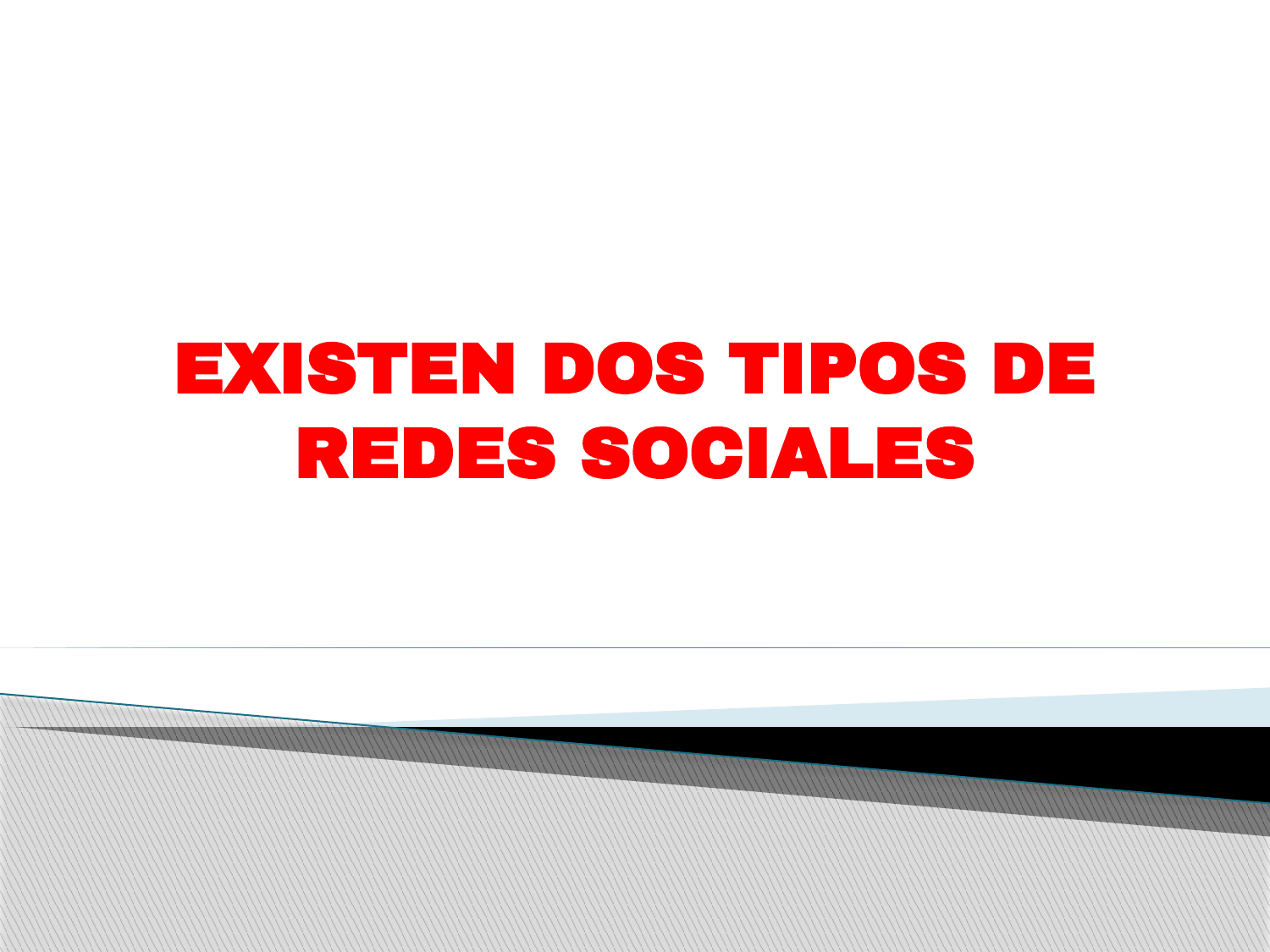

# EXISTEN DOS TIPOS DE REDES SOCIALES